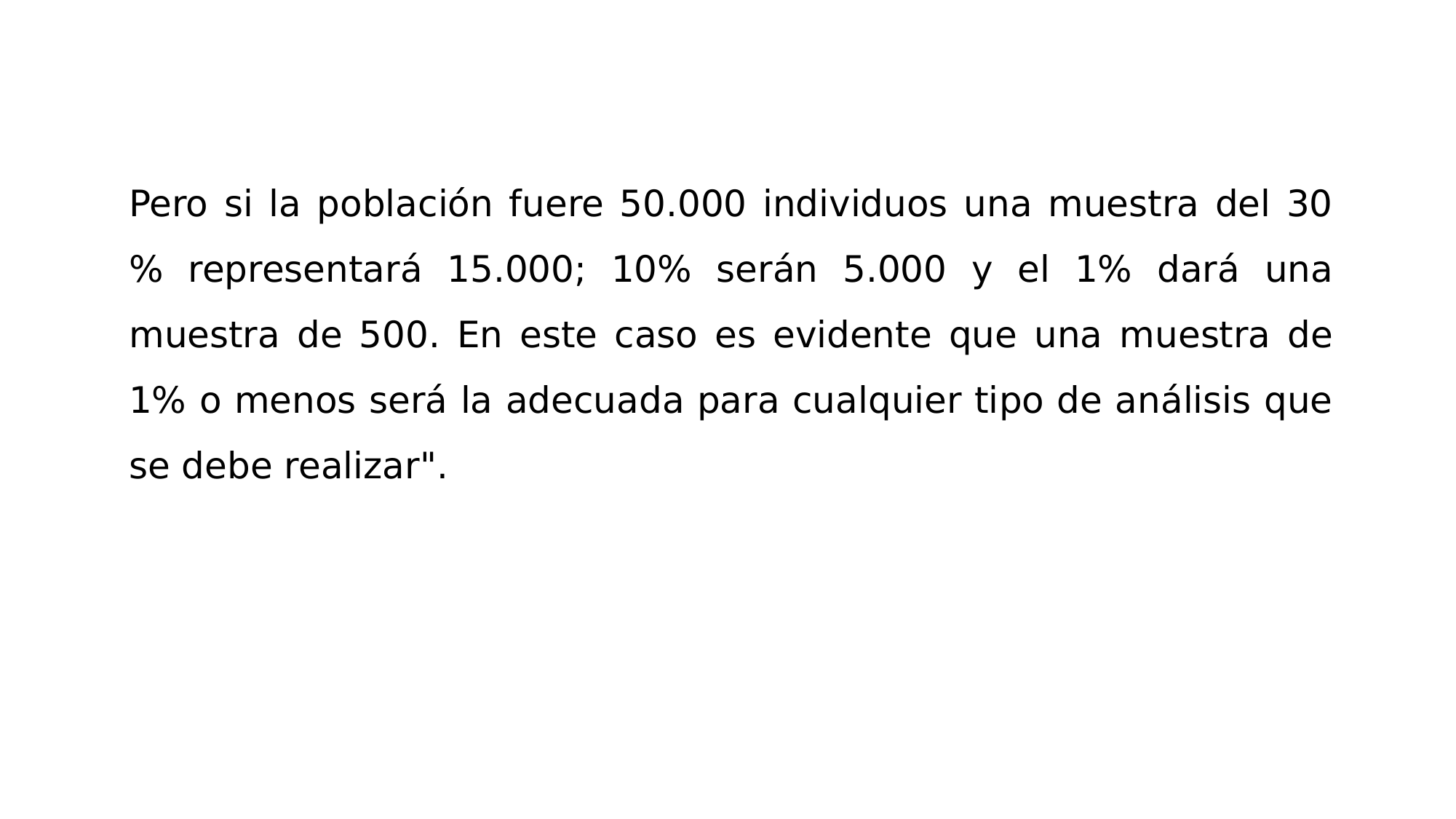

Pero si la población fuere 50.000 individuos una muestra del 30 % representará 15.000; 10% serán 5.000 y el 1% dará una muestra de 500. En este caso es evidente que una muestra de 1% o menos será la adecuada para cualquier tipo de análisis que se debe realizar".